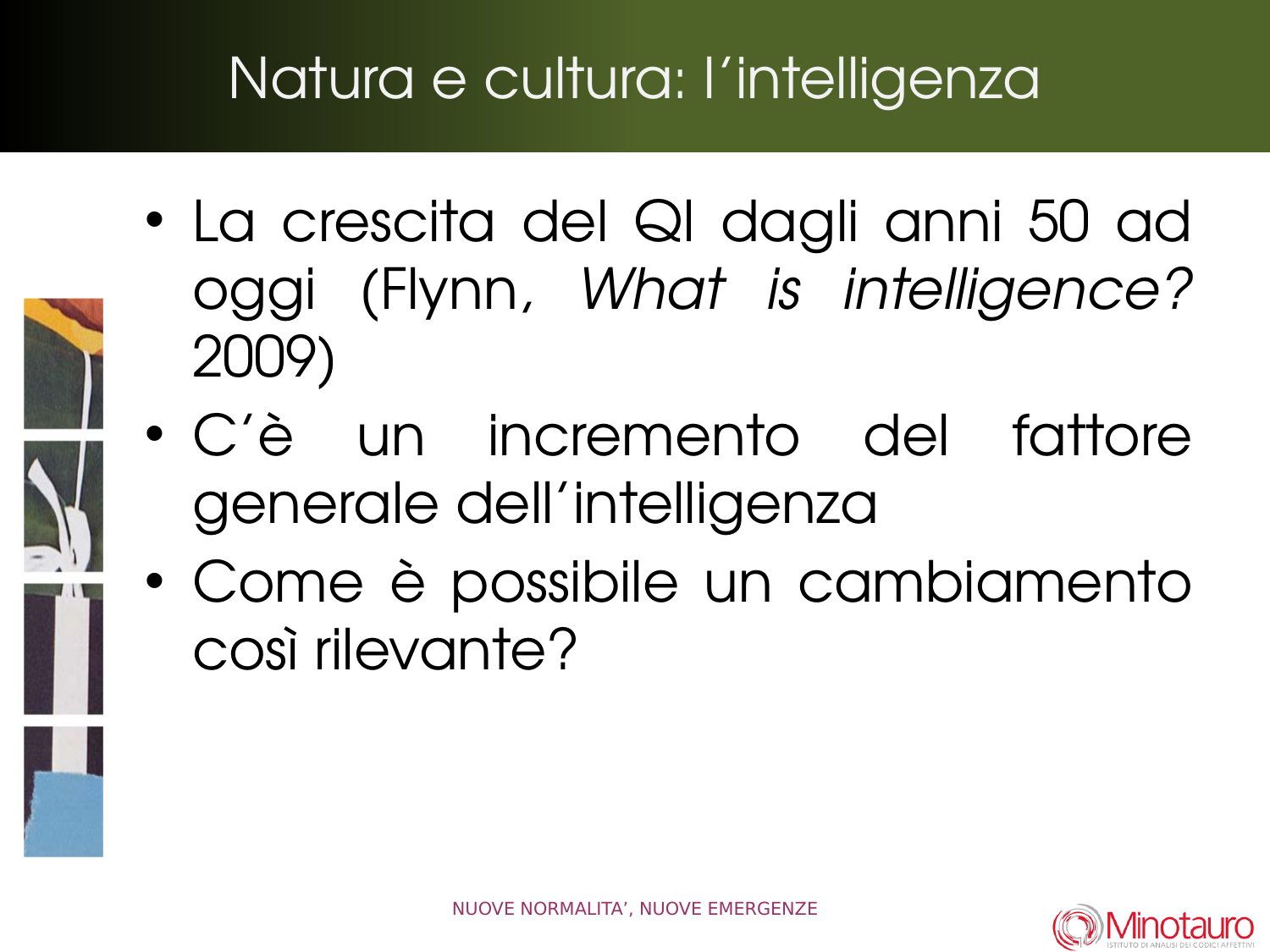

# Natura e cultura: l’intelligenza
La crescita del QI dagli anni 50 ad oggi (Flynn, What is intelligence? 2009)
C’è un incremento del fattore generale dell’intelligenza
Come è possibile un cambiamento così rilevante?
NUOVE NORMALITA’, NUOVE EMERGENZE